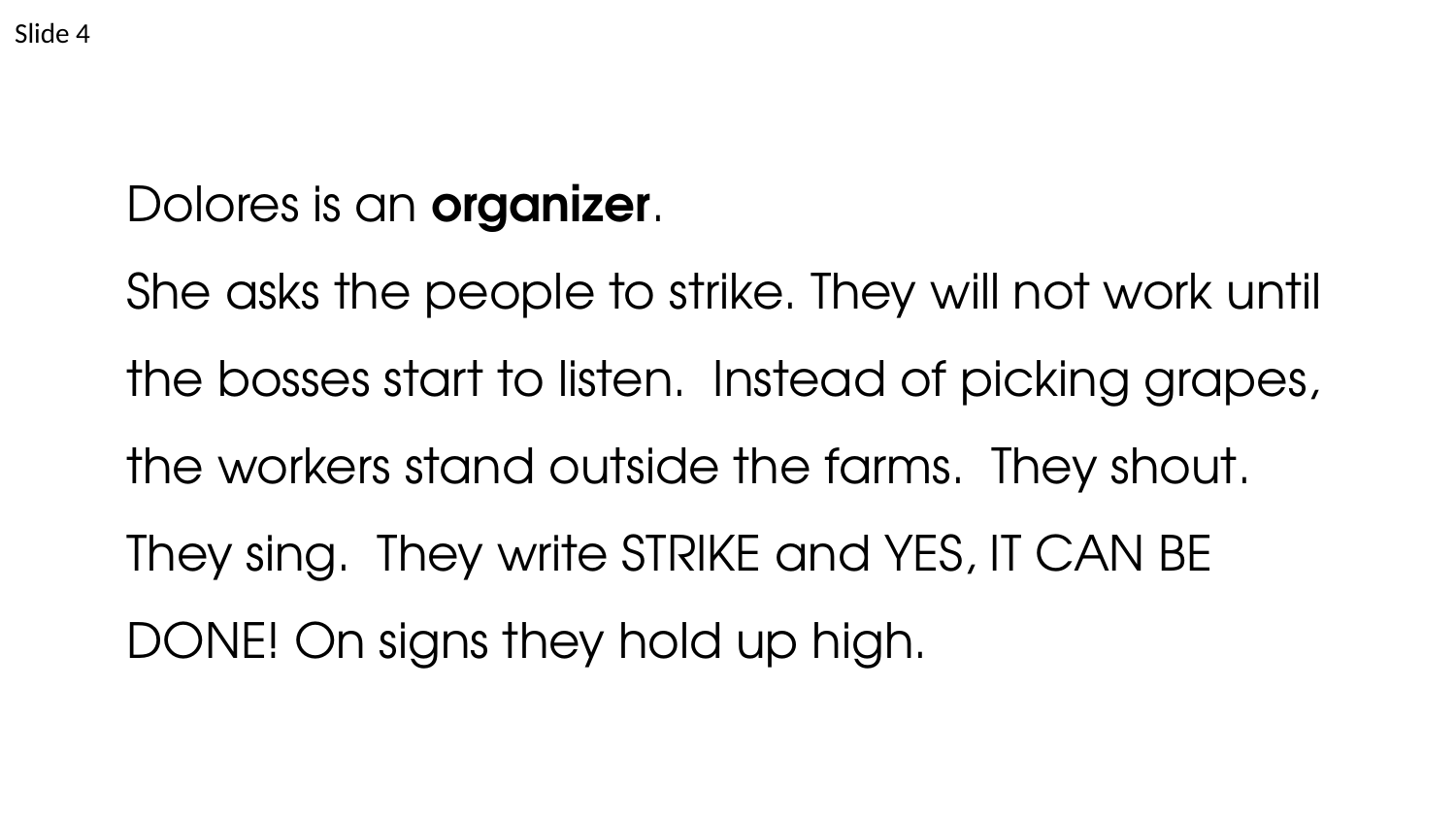

Slide 4
Dolores is an organizer.
She asks the people to strike. They will not work until the bosses start to listen.  Instead of picking grapes, the workers stand outside the farms.  They shout.  They sing.  They write STRIKE and YES, IT CAN BE DONE! On signs they hold up high.